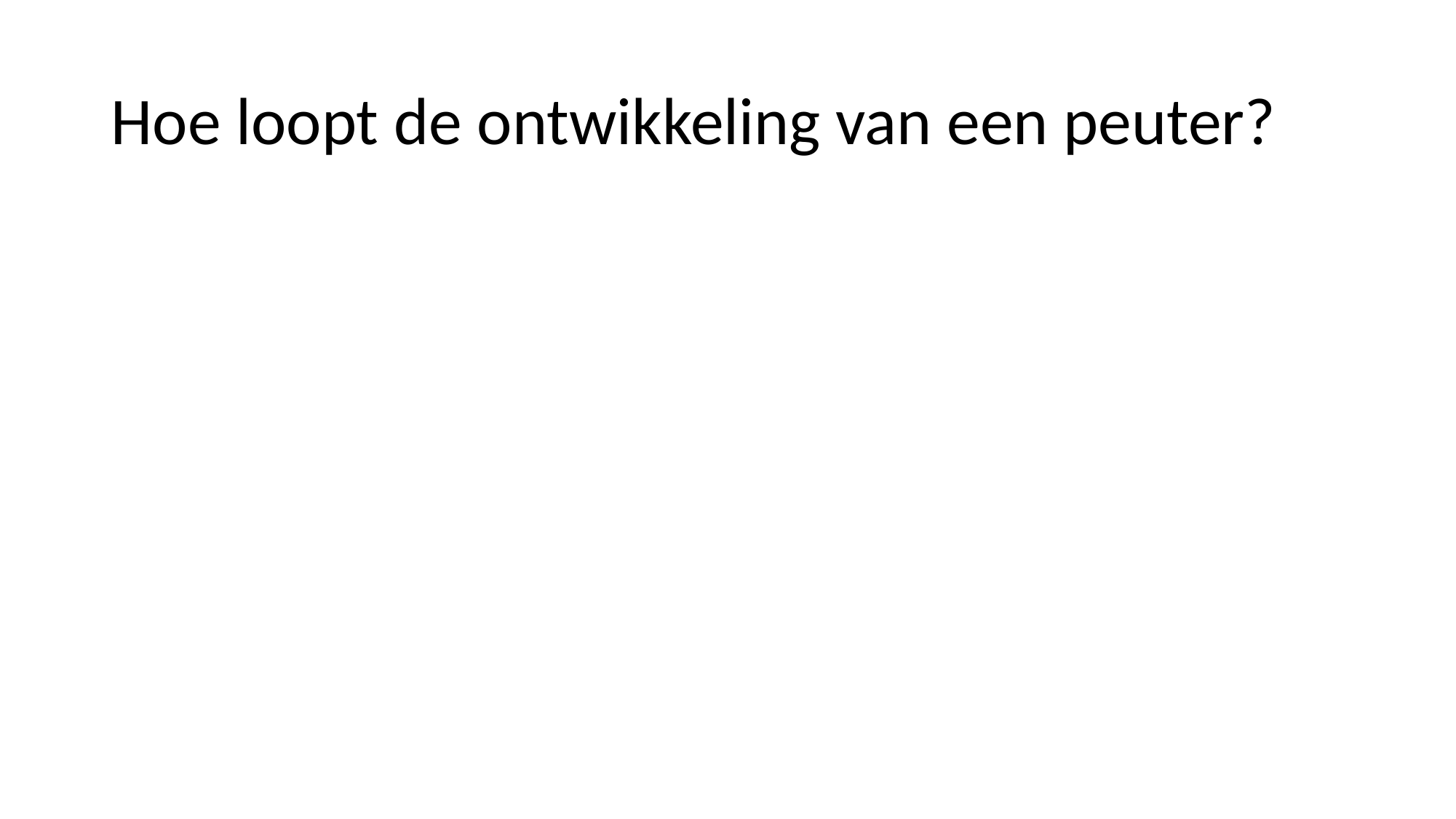

# Hoe loopt de ontwikkeling van een peuter?